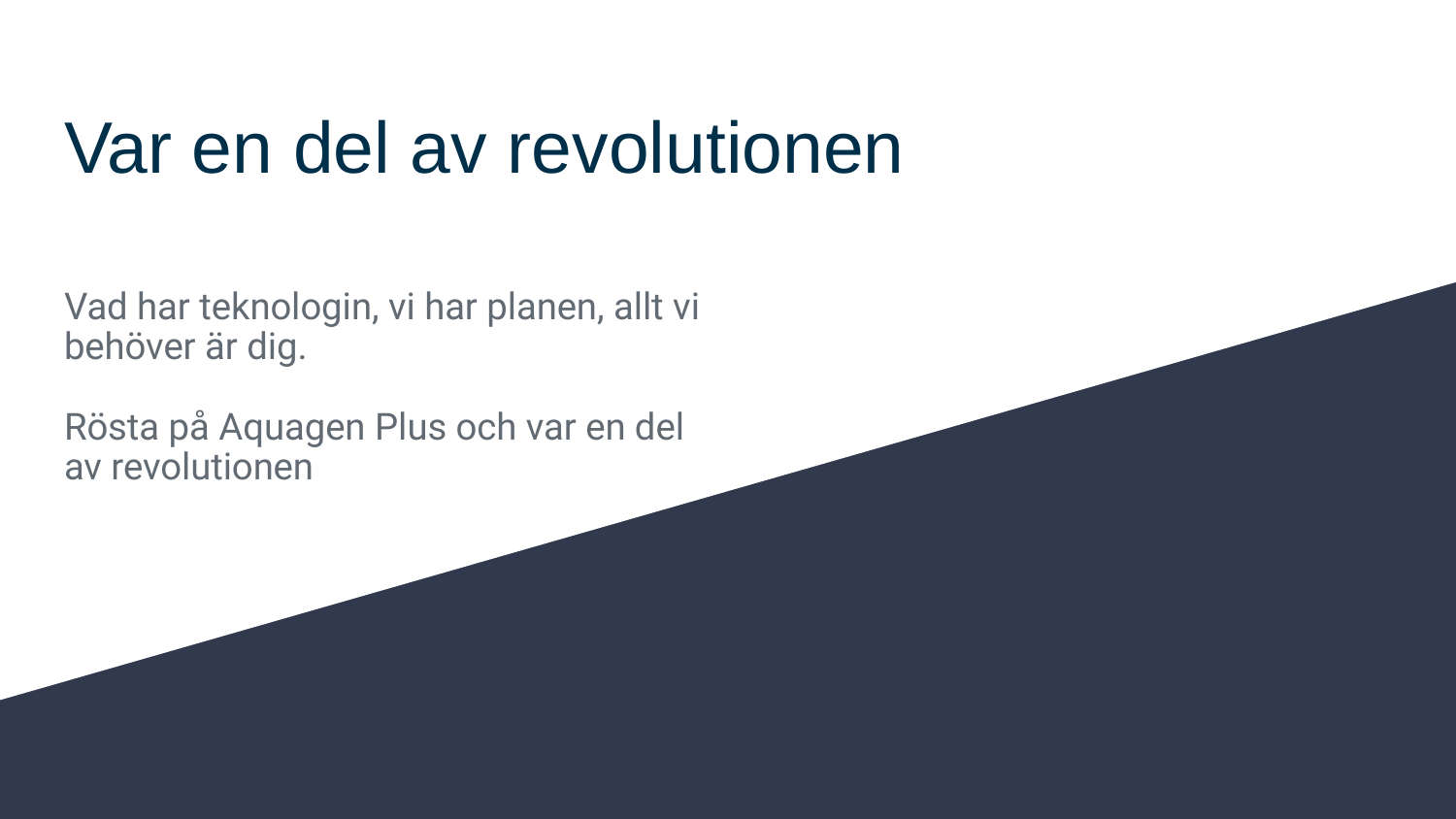

# Var en del av revolutionen
Vad har teknologin, vi har planen, allt vi behöver är dig.

Rösta på Aquagen Plus och var en del av revolutionen